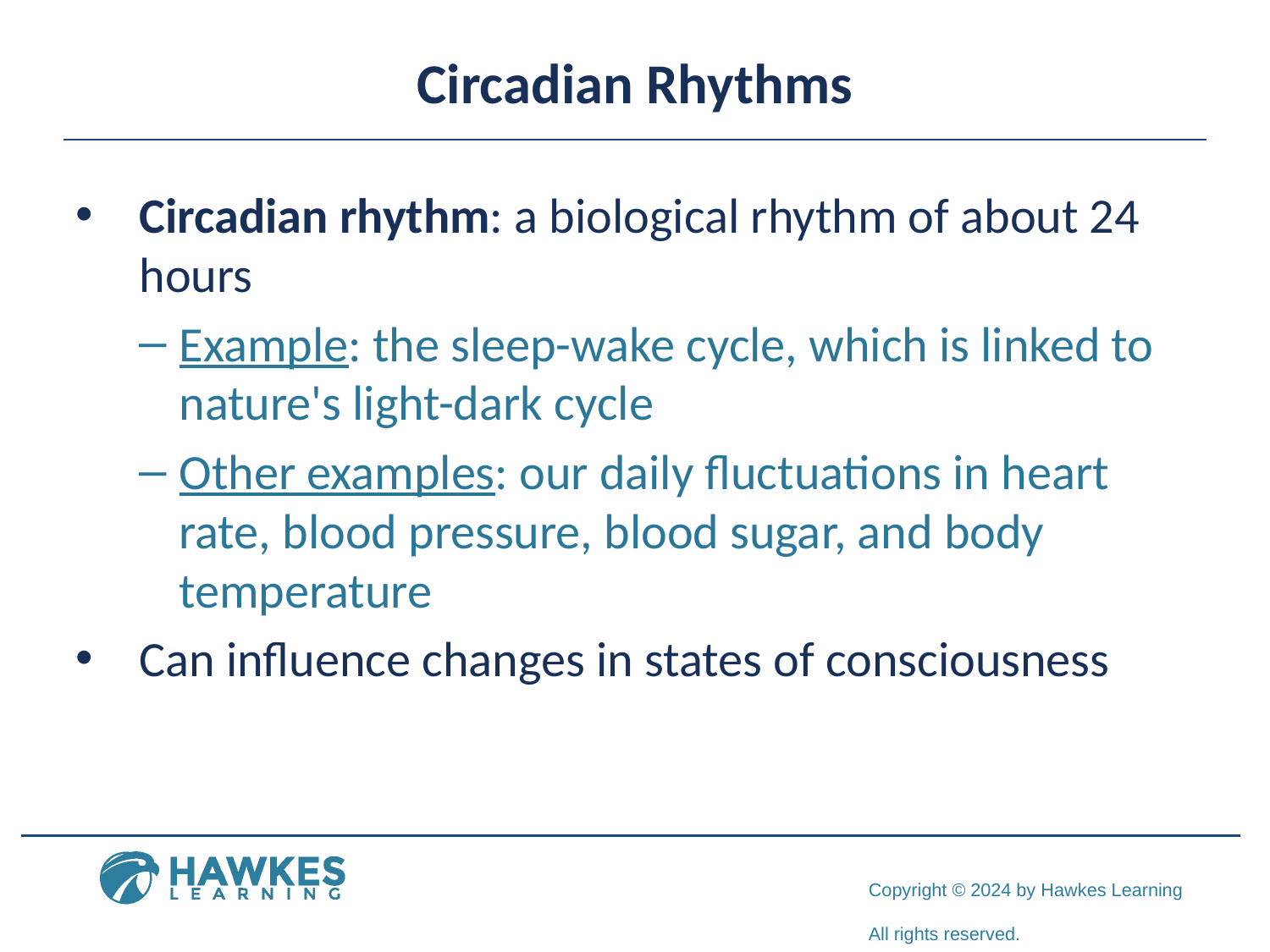

# Circadian Rhythms
Circadian rhythm: a biological rhythm of about 24 hours
Example: the sleep-wake cycle, which is linked to nature's light-dark cycle
Other examples: our daily fluctuations in heart rate, blood pressure, blood sugar, and body temperature
Can influence changes in states of consciousness